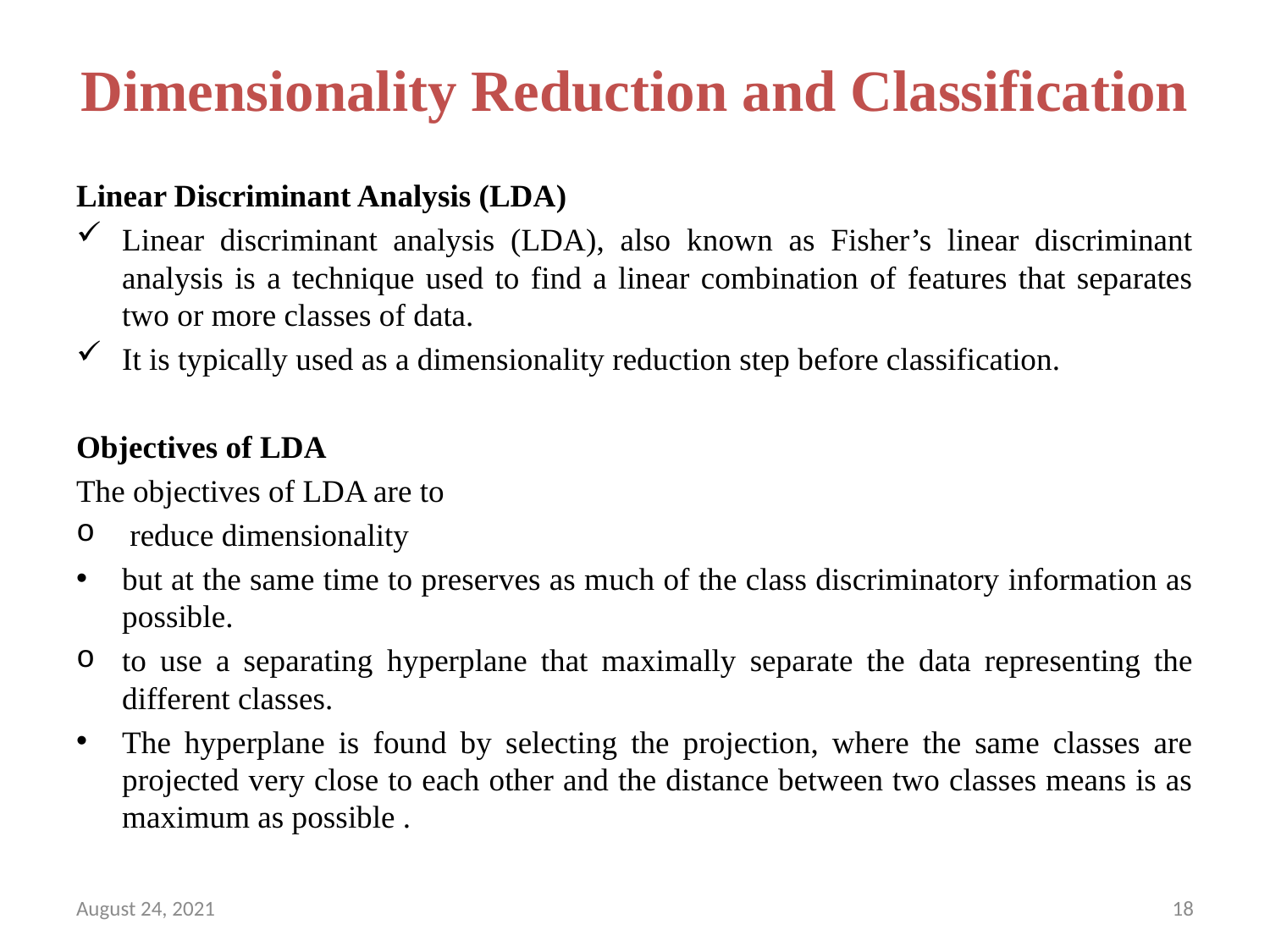

# Dimensionality Reduction and Classification
Linear Discriminant Analysis (LDA)
Linear discriminant analysis (LDA), also known as Fisher’s linear discriminant analysis is a technique used to find a linear combination of features that separates two or more classes of data.
It is typically used as a dimensionality reduction step before classification.

Objectives of LDA
The objectives of LDA are to
 reduce dimensionality
but at the same time to preserves as much of the class discriminatory information as possible.
to use a separating hyperplane that maximally separate the data representing the different classes.
The hyperplane is found by selecting the projection, where the same classes are projected very close to each other and the distance between two classes means is as maximum as possible .

August 24, 2021
18